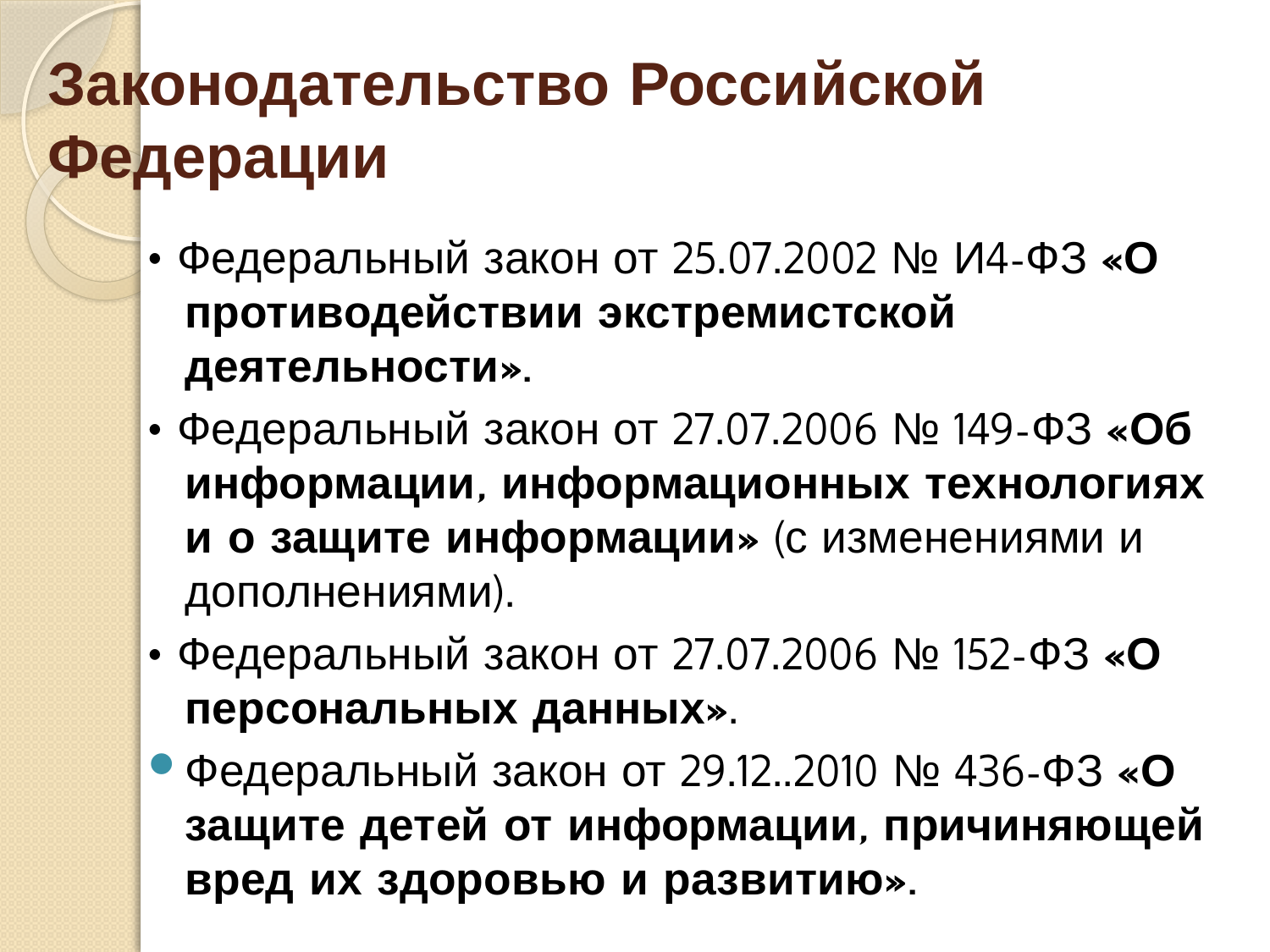

# Законодательство Российской Федерации
• Федеральный закон от 25.07.2002 № И4-ФЗ «О противодействии экстремистской деятельности».
• Федеральный закон от 27.07.2006 № 149-ФЗ «Об информации, информационных технологиях и о защите информации» (с изменениями и дополнениями).
• Федеральный закон от 27.07.2006 № 152-ФЗ «О персональных данных».
Федеральный закон от 29.12..2010 № 436-ФЗ «О защите детей от информации, причиняющей вред их здоровью и развитию».